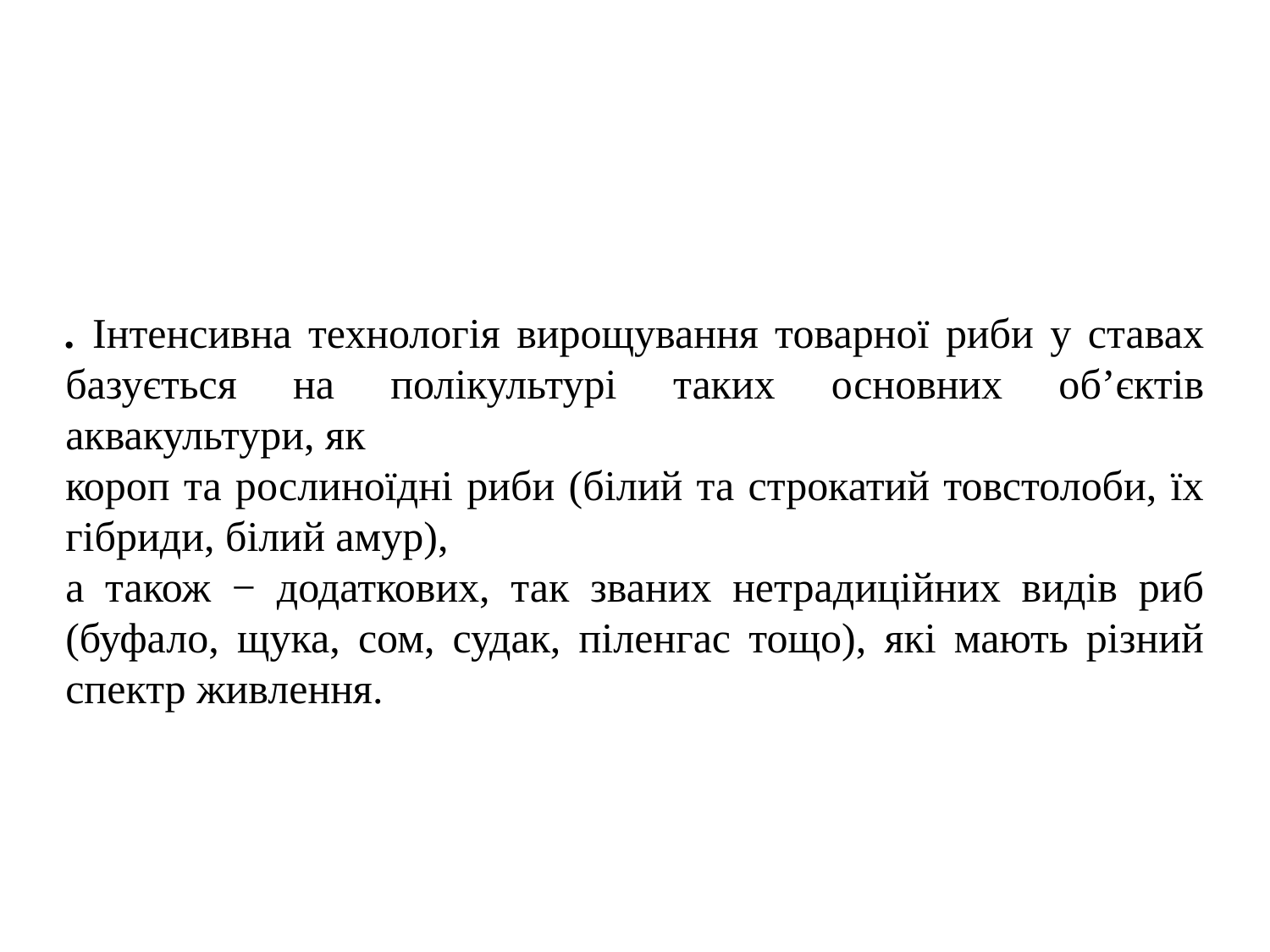

. Інтенсивна технологія вирощування товарної риби у ставах базується на полікультурі таких основних об’єктів аквакультури, як
короп та рослиноїдні риби (білий та строкатий товстолоби, їх гібриди, білий амур),
а також − додаткових, так званих нетрадиційних видів риб (буфало, щука, сом, судак, піленгас тощо), які мають різний спектр живлення.